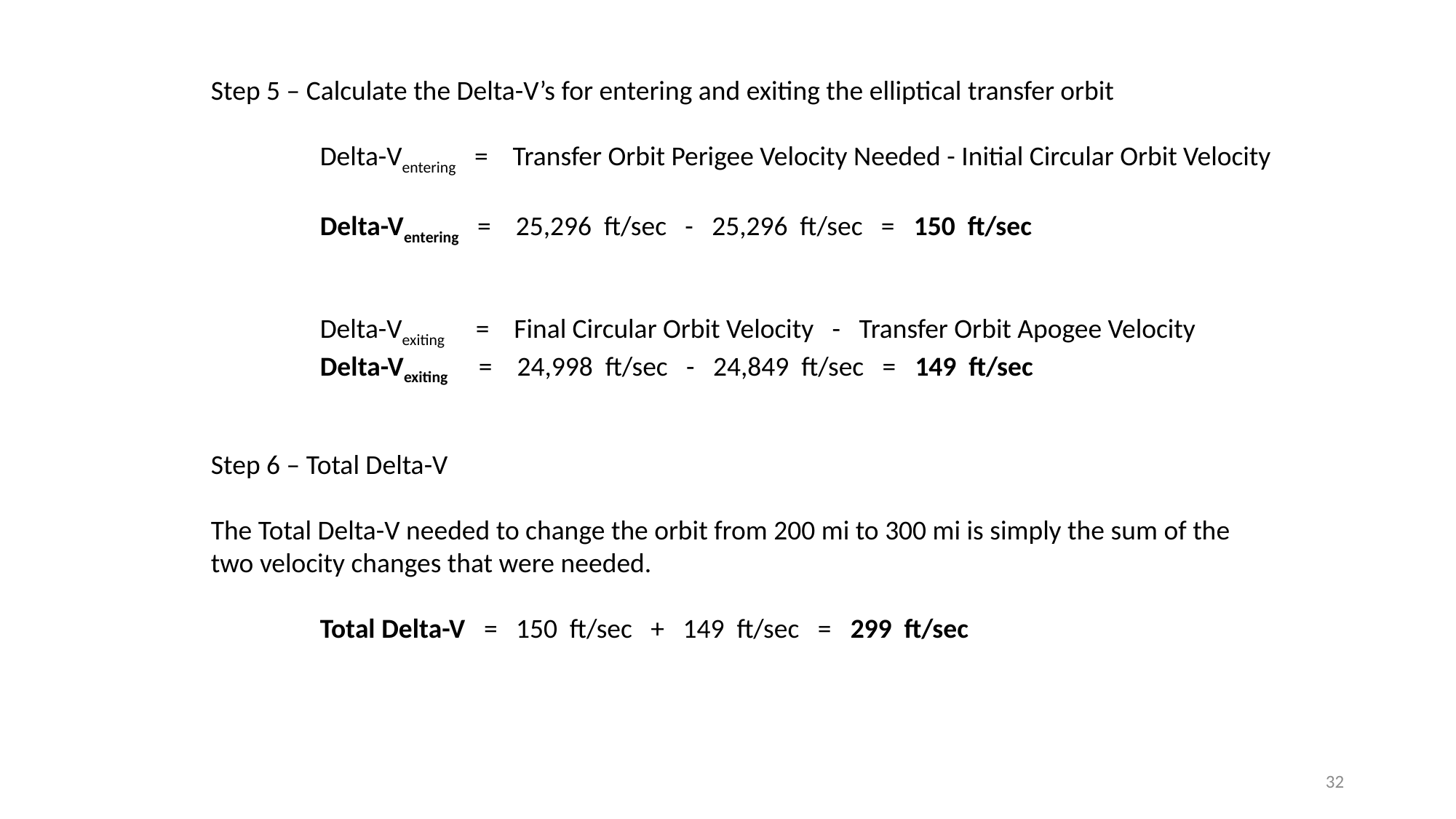

Step 5 – Calculate the Delta-V’s for entering and exiting the elliptical transfer orbit

	Delta-Ventering   =    Transfer Orbit Perigee Velocity Needed - Initial Circular Orbit Velocity

	Delta-Ventering   =    25,296  ft/sec   -   25,296  ft/sec   =   150  ft/sec

	Delta-Vexiting     =    Final Circular Orbit Velocity   -   Transfer Orbit Apogee Velocity
	Delta-Vexiting     =    24,998  ft/sec   -   24,849  ft/sec   =   149  ft/sec
Step 6 – Total Delta-V

The Total Delta-V needed to change the orbit from 200 mi to 300 mi is simply the sum of the two velocity changes that were needed.

	Total Delta-V   =   150  ft/sec   +   149  ft/sec   =   299  ft/sec
32